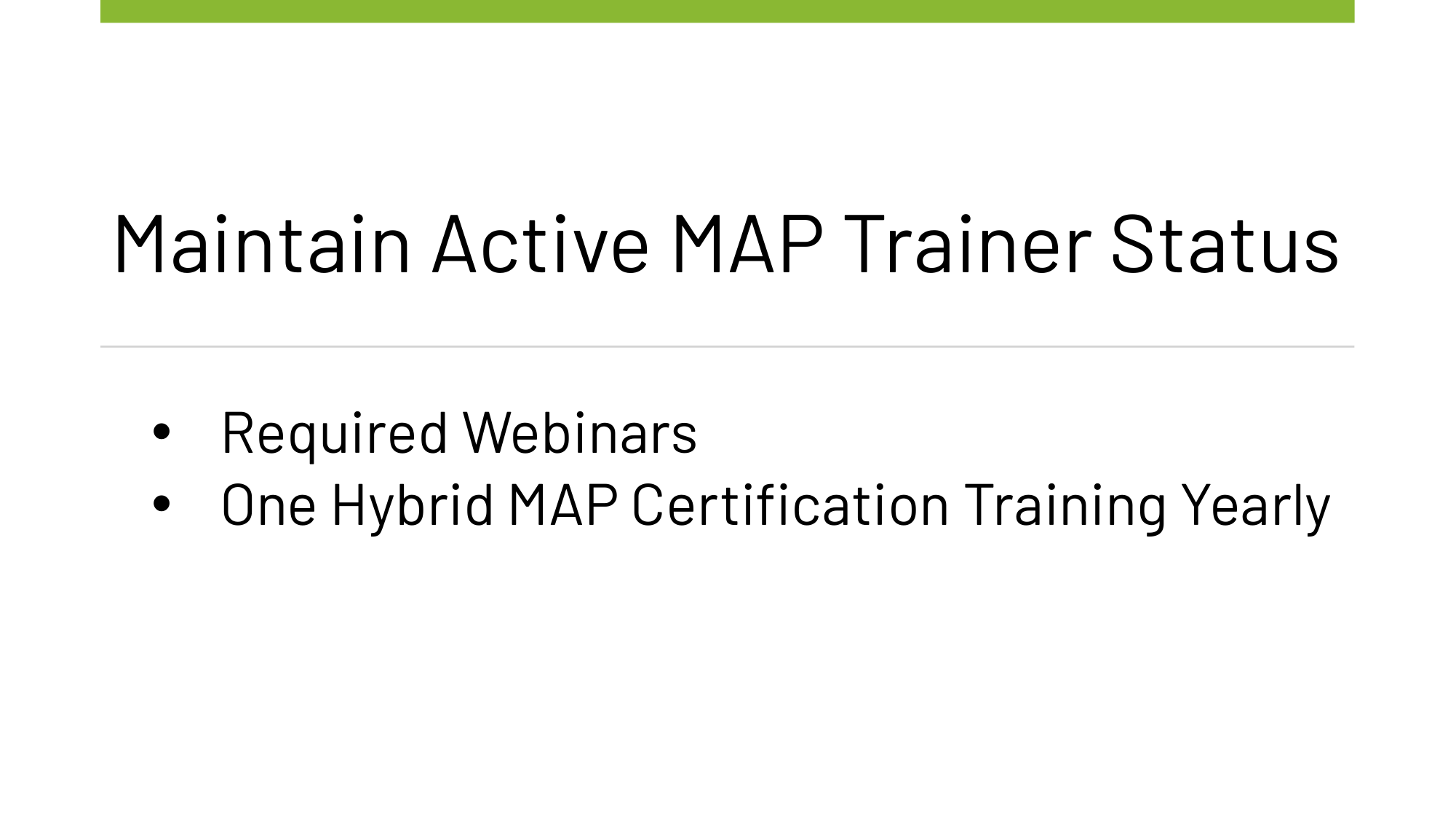

# Maintain Active MAP Trainer Status

Required Webinars
One Hybrid MAP Certification Training Yearly